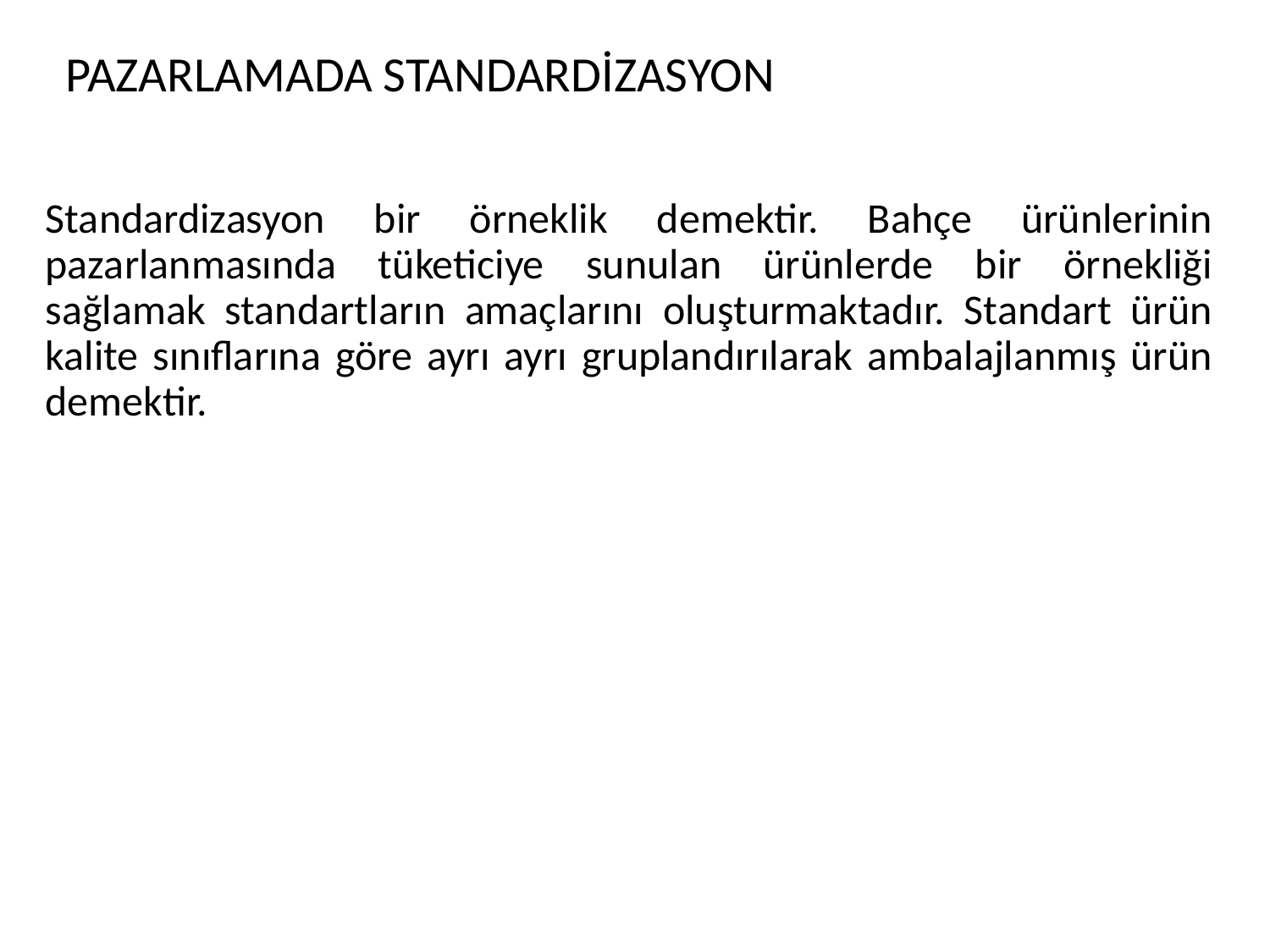

# PAZARLAMADA STANDARDİZASYON
Standardizasyon bir örneklik demektir. Bahçe ürünlerinin pazarlanmasında tüketiciye sunulan ürünlerde bir örnekliği sağlamak standartların amaçlarını oluşturmaktadır. Standart ürün kalite sınıflarına göre ayrı ayrı gruplandırılarak ambalajlanmış ürün demektir.